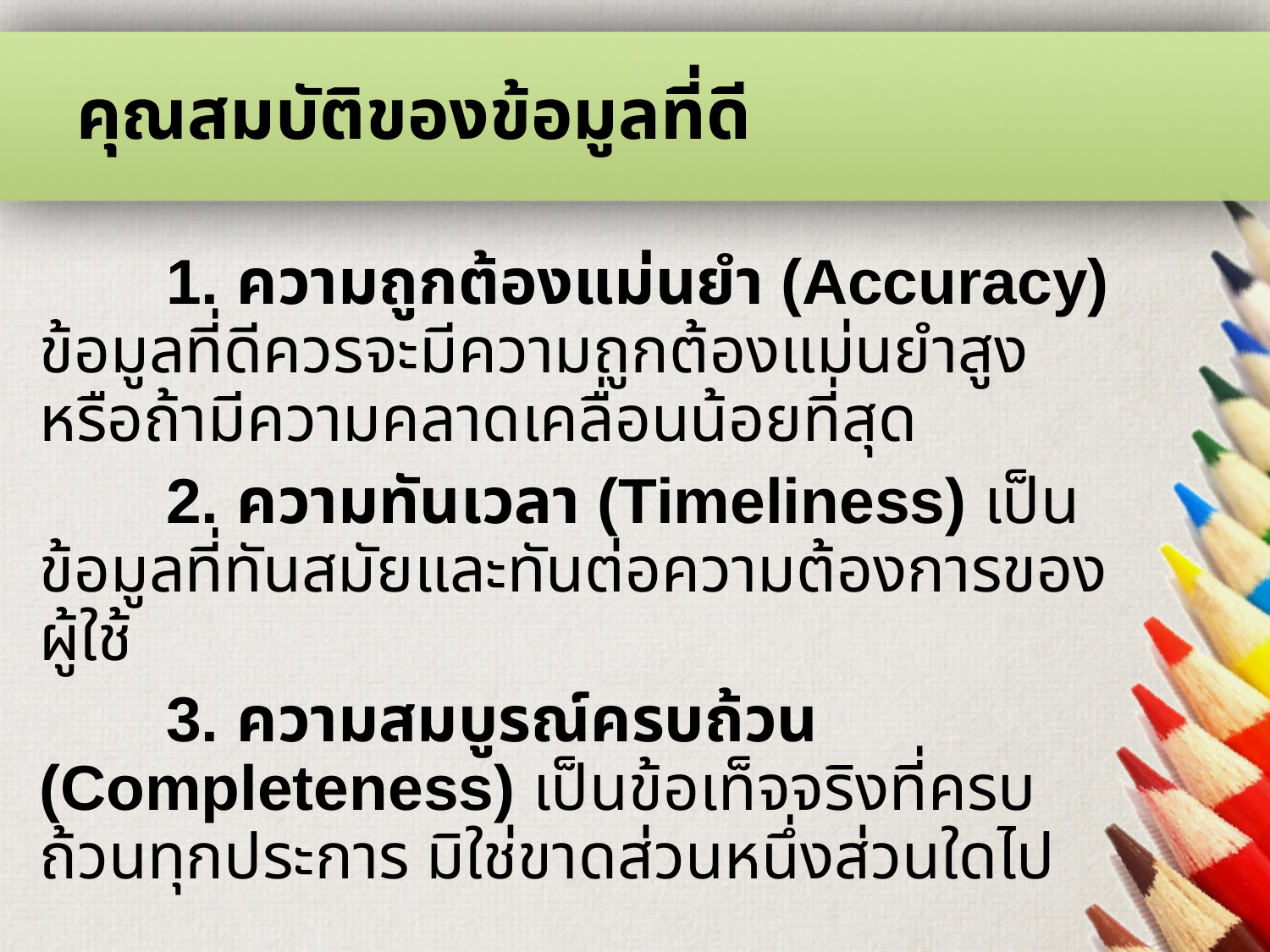

# คุณสมบัติของข้อมูลที่ดี
	1. ความถูกต้องแม่นยำ (Accuracy) ข้อมูลที่ดีควรจะมีความถูกต้องแม่นยำสูง หรือถ้ามีความคลาดเคลื่อนน้อยที่สุด
	2. ความทันเวลา (Timeliness) เป็นข้อมูลที่ทันสมัยและทันต่อความต้องการของผู้ใช้
	3. ความสมบูรณ์ครบถ้วน (Completeness) เป็นข้อเท็จจริงที่ครบถ้วนทุกประการ มิใช่ขาดส่วนหนึ่งส่วนใดไป